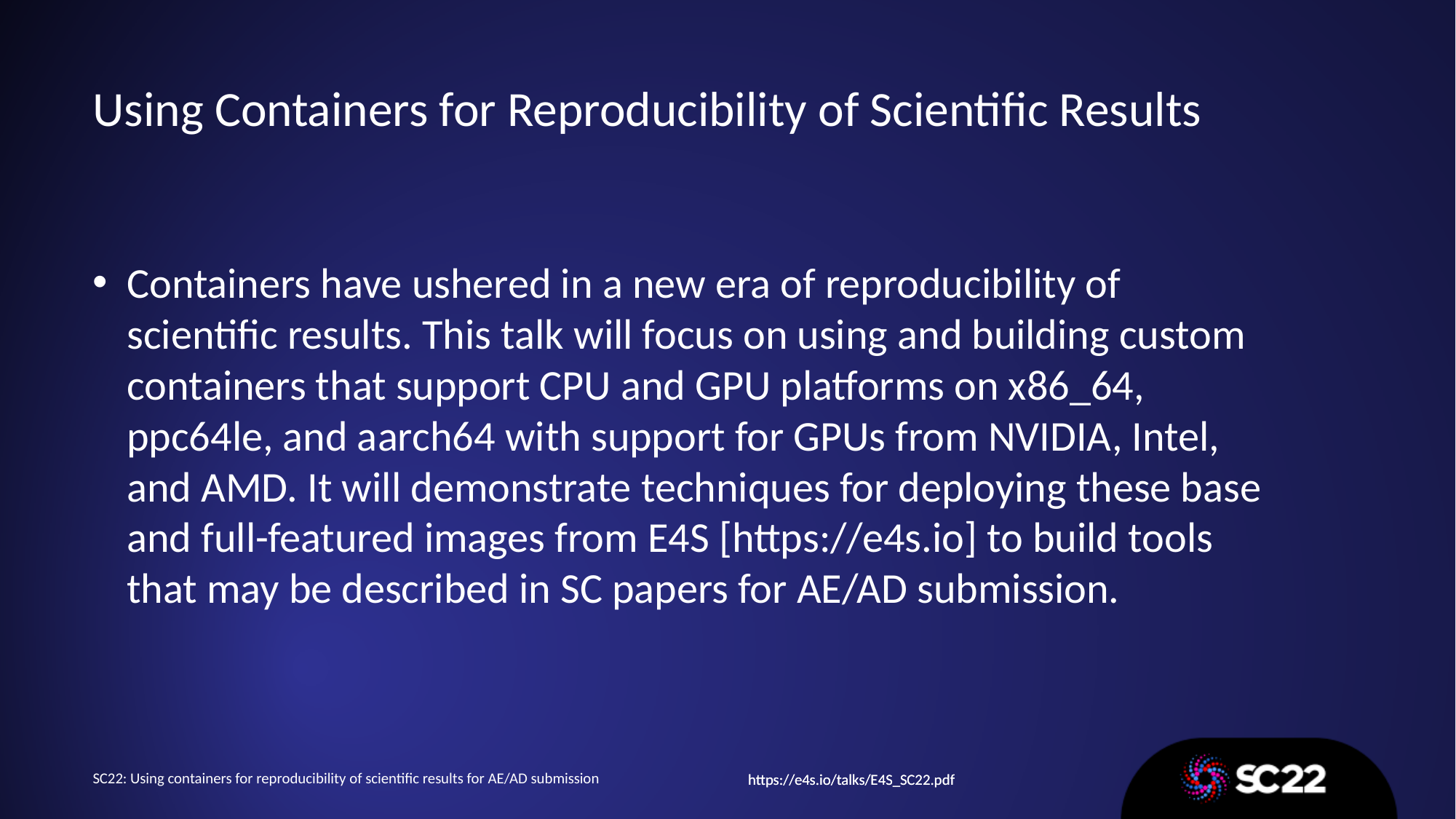

# Using Containers for Reproducibility of Scientific Results
Containers have ushered in a new era of reproducibility of scientific results. This talk will focus on using and building custom containers that support CPU and GPU platforms on x86_64, ppc64le, and aarch64 with support for GPUs from NVIDIA, Intel, and AMD. It will demonstrate techniques for deploying these base and full-featured images from E4S [https://e4s.io] to build tools that may be described in SC papers for AE/AD submission.
SC22: Using containers for reproducibility of scientific results for AE/AD submission